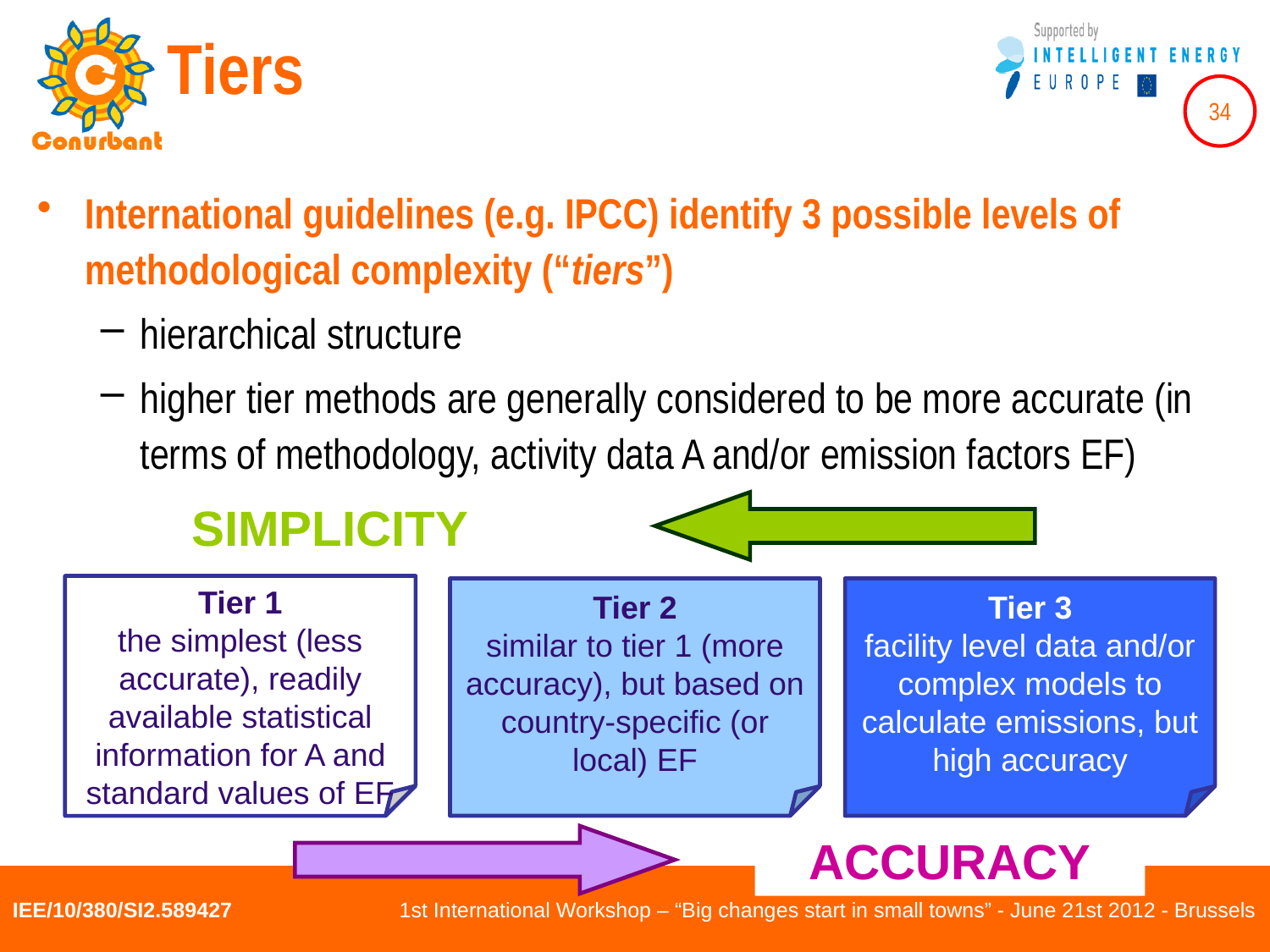

# Tiers
International guidelines (e.g. IPCC) identify 3 possible levels of methodological complexity (“tiers”)
hierarchical structure
higher tier methods are generally considered to be more accurate (in terms of methodology, activity data A and/or emission factors EF)
SIMPLICITY

Tier 1
the simplest (less accurate), readily available statistical information for A and standard values of EF
Tier 2
similar to tier 1 (more accuracy), but based on country-specific (or local) EF
Tier 3
facility level data and/or complex models to calculate emissions, but high accuracy
ACCURACY